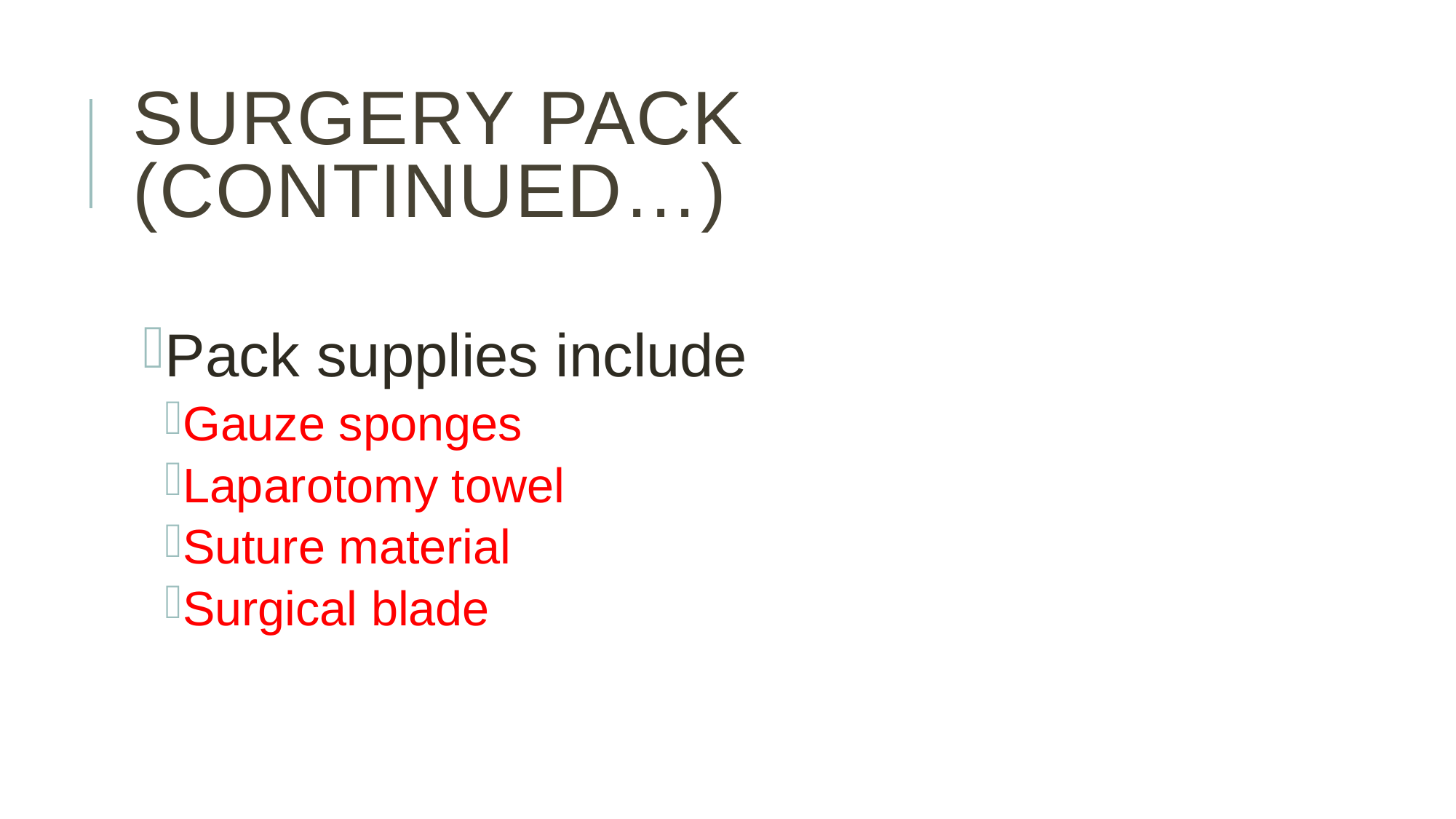

# Surgery pack (continued…)

Pack supplies include
Gauze sponges
Laparotomy towel
Suture material
Surgical blade